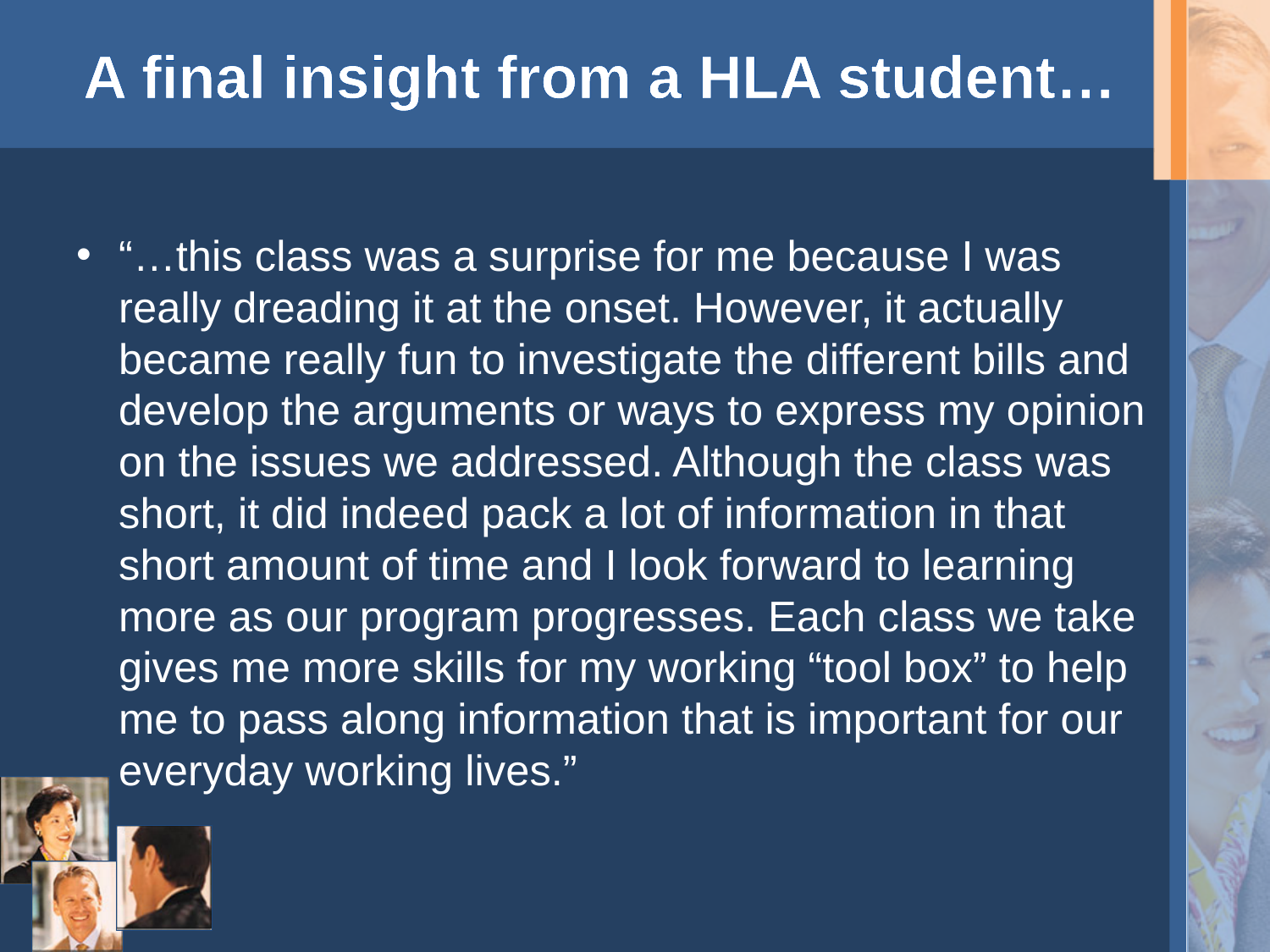

# A final insight from a HLA student…
“…this class was a surprise for me because I was really dreading it at the onset. However, it actually became really fun to investigate the different bills and develop the arguments or ways to express my opinion on the issues we addressed. Although the class was short, it did indeed pack a lot of information in that short amount of time and I look forward to learning more as our program progresses. Each class we take gives me more skills for my working “tool box” to help me to pass along information that is important for our everyday working lives.”